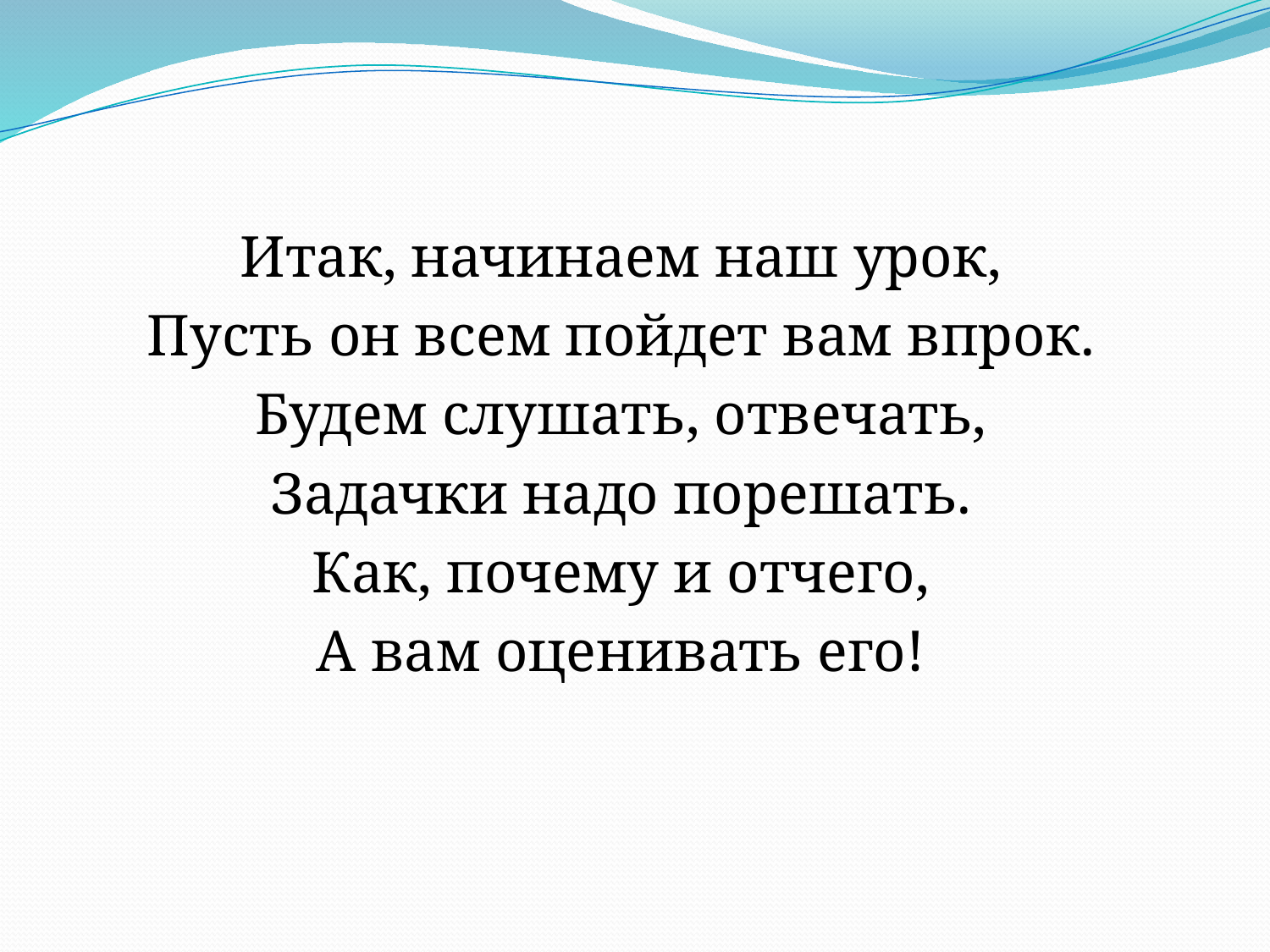

#

Итак, начинаем наш урок,
Пусть он всем пойдет вам впрок.
Будем слушать, отвечать,
Задачки надо порешать.
Как, почему и отчего,
А вам оценивать его!